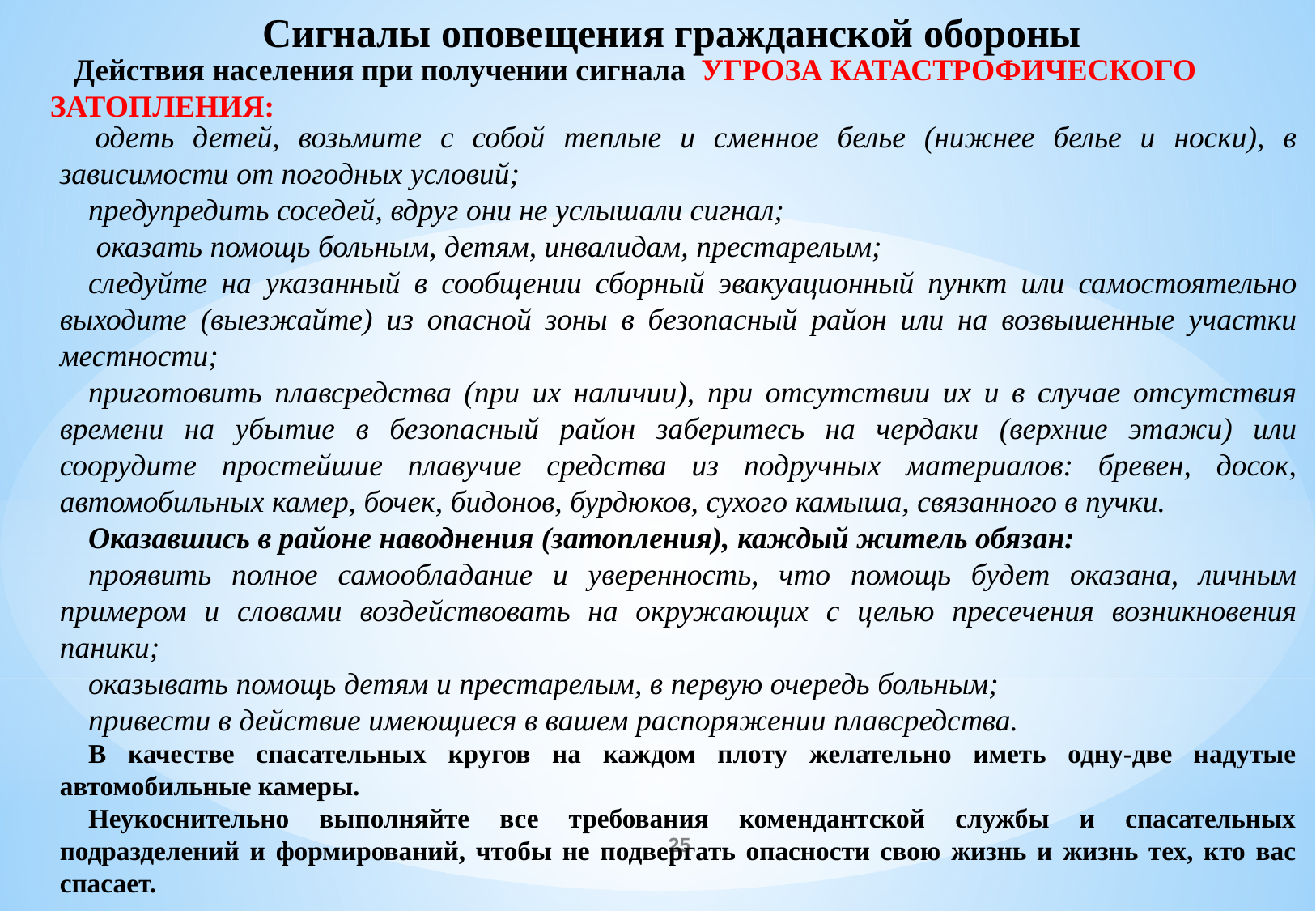

Сигналы оповещения гражданской обороны
Действия населения при получении сигнала  УГРОЗА КАТАСТРОФИЧЕСКОГО ЗАТОПЛЕНИЯ:
 одеть детей, возьмите с собой теплые и сменное белье (нижнее белье и носки), в зависимости от погодных условий;
предупредить соседей, вдруг они не услышали сигнал;
 оказать помощь больным, детям, инвалидам, престарелым;
следуйте на указанный в сообщении сборный эвакуационный пункт или самостоятельно выходите (выезжайте) из опасной зоны в безопасный район или на возвышенные участки местности;
приготовить плавсредства (при их наличии), при отсутствии их и в случае отсутствия времени на убытие в безопасный район заберитесь на чердаки (верхние этажи) или соорудите простейшие плавучие средства из подручных материалов: бревен, досок, автомобильных камер, бочек, бидонов, бурдюков, сухого камыша, связанного в пучки.
Оказавшись в районе наводнения (затопления), каждый житель обязан:
проявить полное самообладание и уверенность, что помощь будет оказана, личным примером и словами воздействовать на окружающих с целью пресечения возникновения паники;
оказывать помощь детям и престарелым, в первую очередь больным;
привести в действие имеющиеся в вашем распоряжении плавсредства.
В качестве спасательных кругов на каждом плоту желательно иметь одну-две надутые автомобильные камеры.
Неукоснительно выполняйте все требования комендантской службы и спасательных подразделений и формирований, чтобы не подвергать опасности свою жизнь и жизнь тех, кто вас спасает.
25